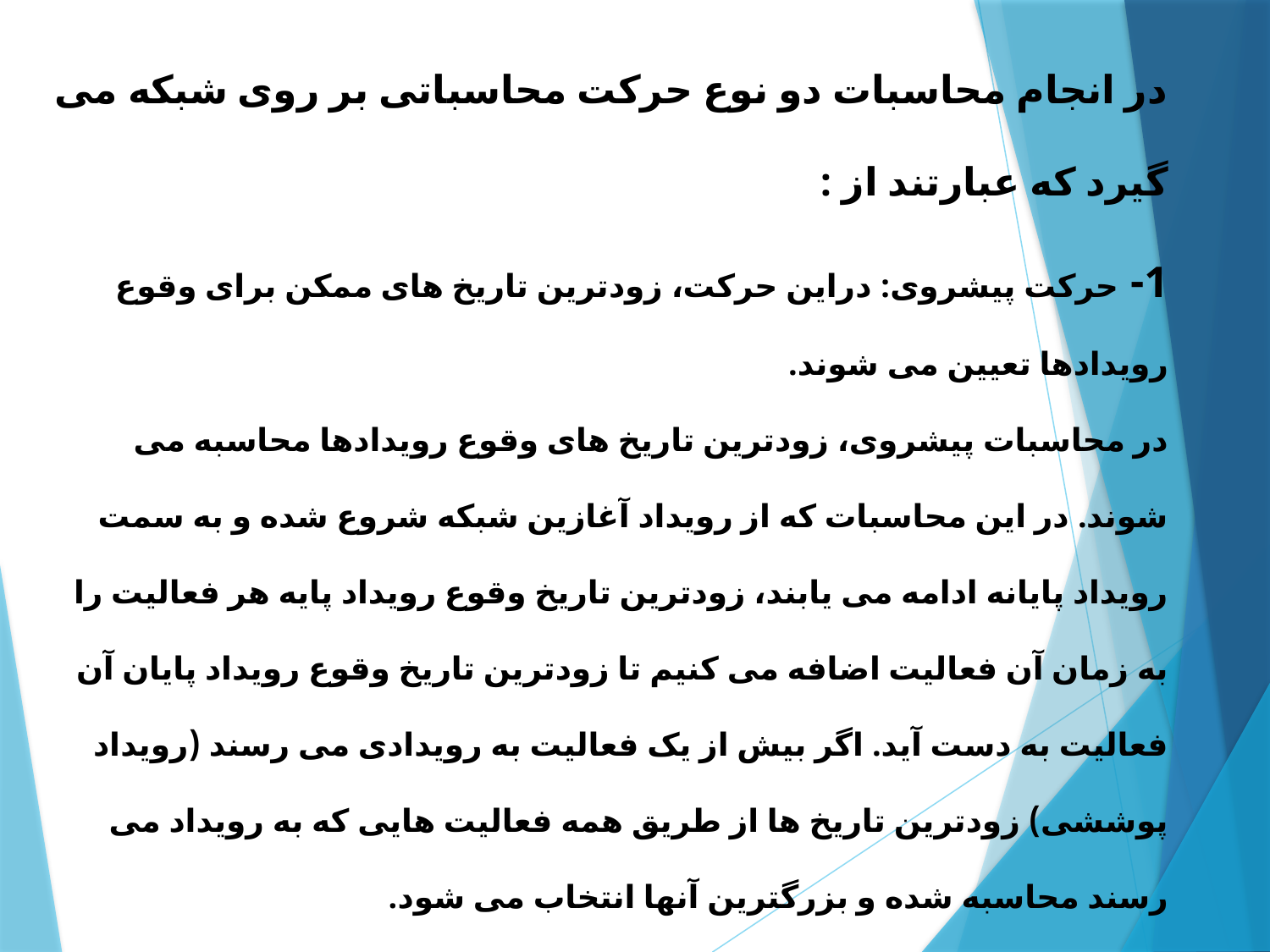

در انجام محاسبات دو نوع حرکت محاسباتی بر روی شبکه می گیرد که عبارتند از :
1- حرکت پیشروی: دراین حرکت، زودترین تاریخ های ممکن برای وقوع رویدادها تعیین می شوند.
در محاسبات پیشروی، زودترین تاریخ های وقوع رویدادها محاسبه می شوند. در این محاسبات که از رویداد آغازین شبکه شروع شده و به سمت رویداد پایانه ادامه می یابند، زودترین تاریخ وقوع رویداد پایه هر فعالیت را به زمان آن فعالیت اضافه می کنیم تا زودترین تاریخ وقوع رویداد پایان آن فعالیت به دست آید. اگر بیش از یک فعالیت به رویدادی می رسند (رویداد پوششی) زودترین تاریخ ها از طریق همه فعالیت هایی که به رویداد می رسند محاسبه شده و بزرگترین آنها انتخاب می شود.